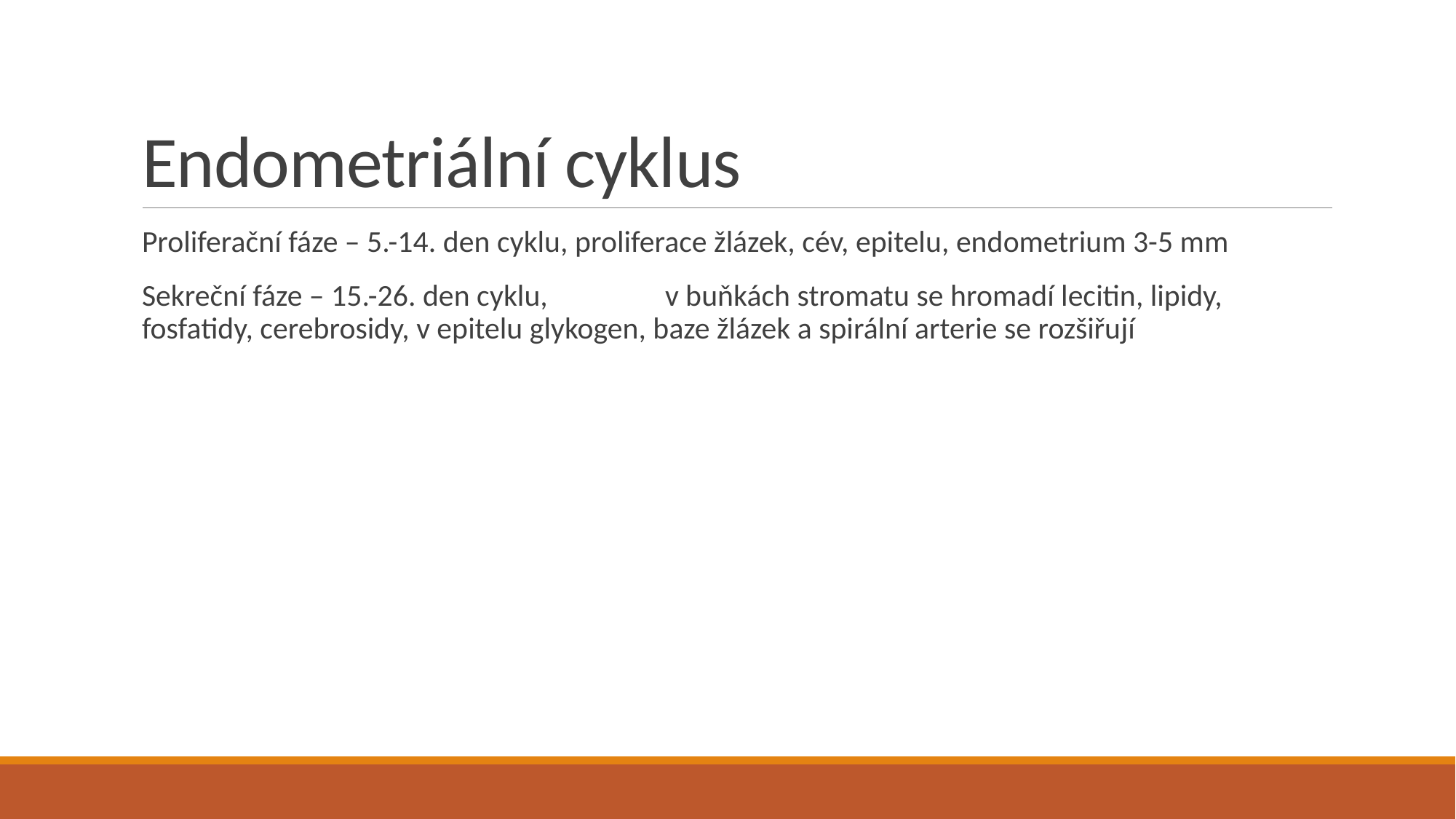

# Endometriální cyklus
Proliferační fáze – 5.-14. den cyklu, proliferace žlázek, cév, epitelu, endometrium 3-5 mm
Sekreční fáze – 15.-26. den cyklu,                 v buňkách stromatu se hromadí lecitin, lipidy, fosfatidy, cerebrosidy, v epitelu glykogen, baze žlázek a spirální arterie se rozšiřují